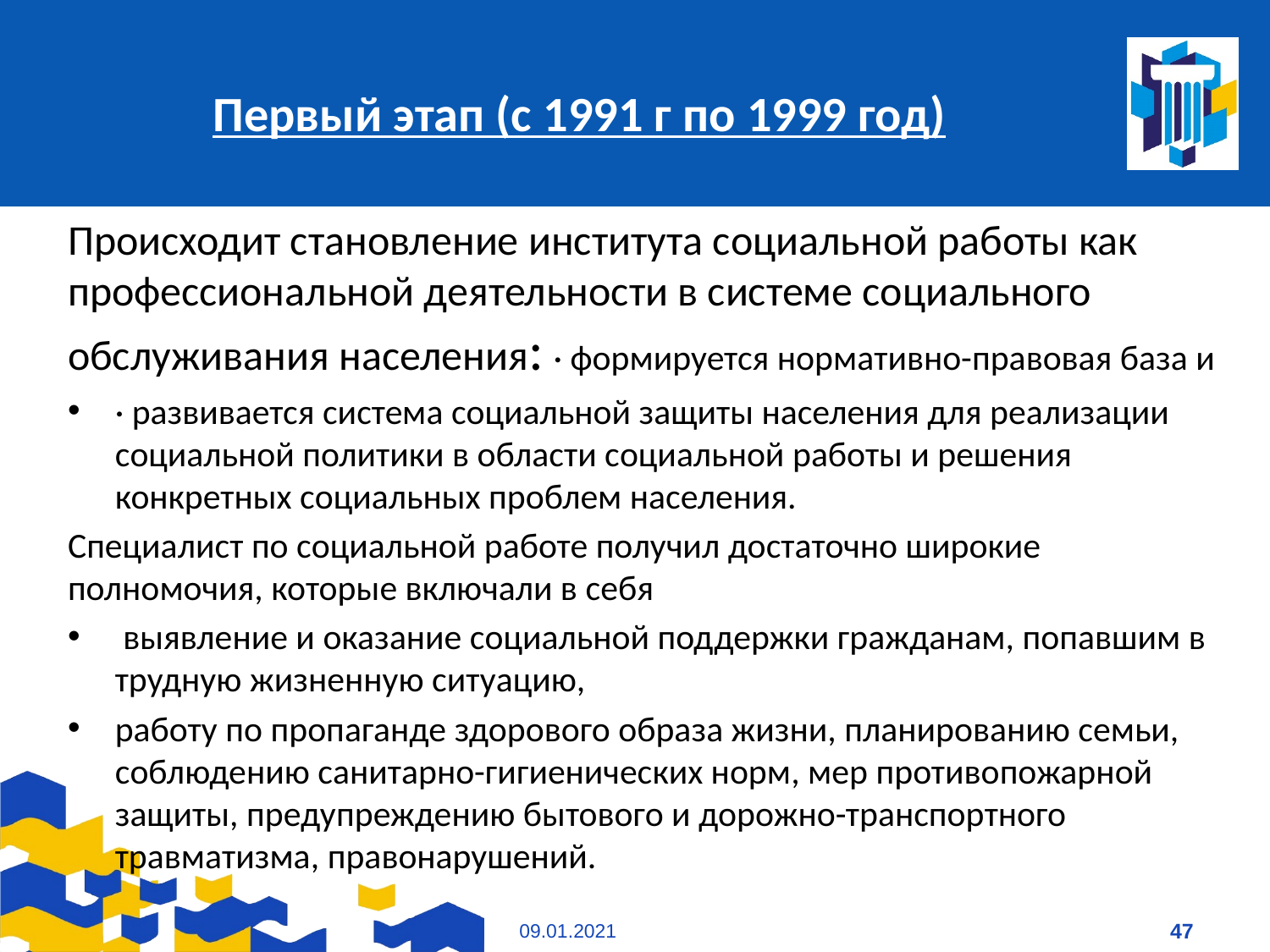

# Первый этап (с 1991 г по 1999 год)
Происходит становление института социальной работы как профессиональной деятельности в системе социального обслуживания населения: · формируется нормативно-правовая база и
· развивается система социальной защиты населения для реализации социальной политики в области социальной работы и решения конкретных социальных проблем населения.
Специалист по социальной работе получил достаточно широкие полномочия, которые включали в себя
 выявление и оказание социальной поддержки гражданам, попавшим в трудную жизненную ситуацию,
работу по пропаганде здорового образа жизни, планированию семьи, соблюдению санитарно-гигиенических норм, мер противопожарной защиты, предупреждению бытового и дорожно-транспортного травматизма, правонарушений.

09.01.2021
47